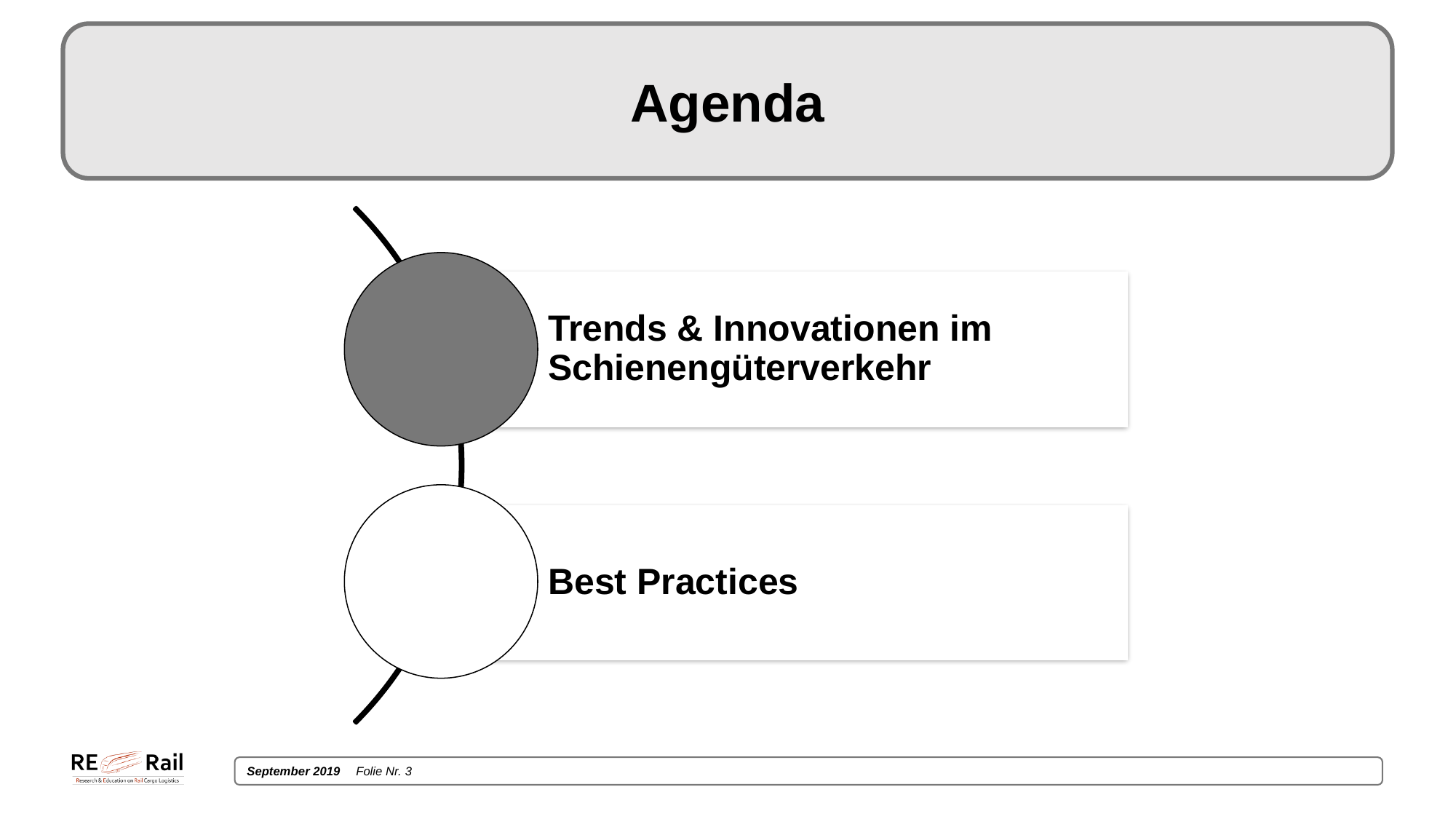

# Agenda
Trends & Innovationen im Schienengüterverkehr
Best Practices